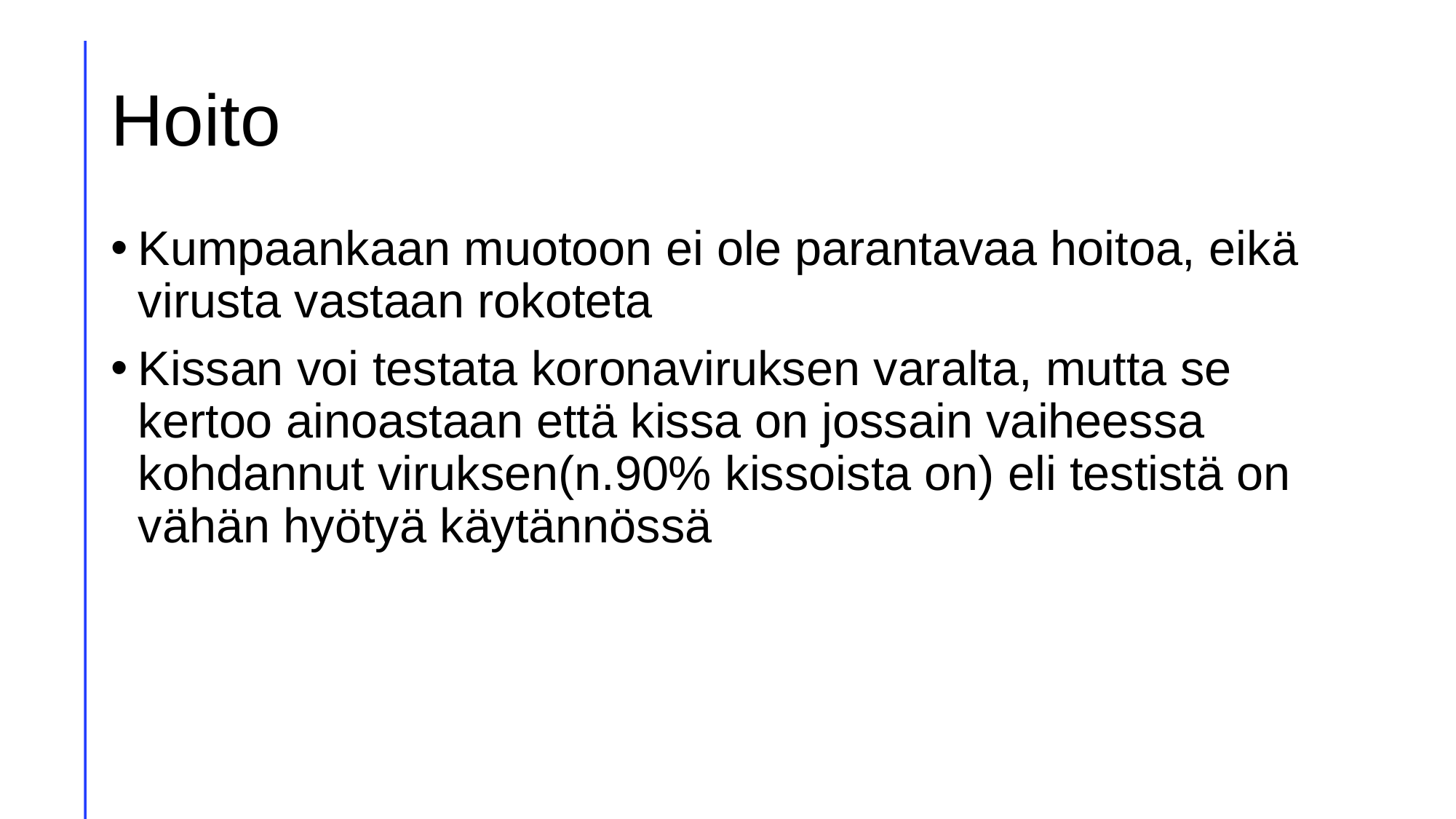

# Hoito
Kumpaankaan muotoon ei ole parantavaa hoitoa, eikä virusta vastaan rokoteta
Kissan voi testata koronaviruksen varalta, mutta se kertoo ainoastaan että kissa on jossain vaiheessa kohdannut viruksen(n.90% kissoista on) eli testistä on vähän hyötyä käytännössä